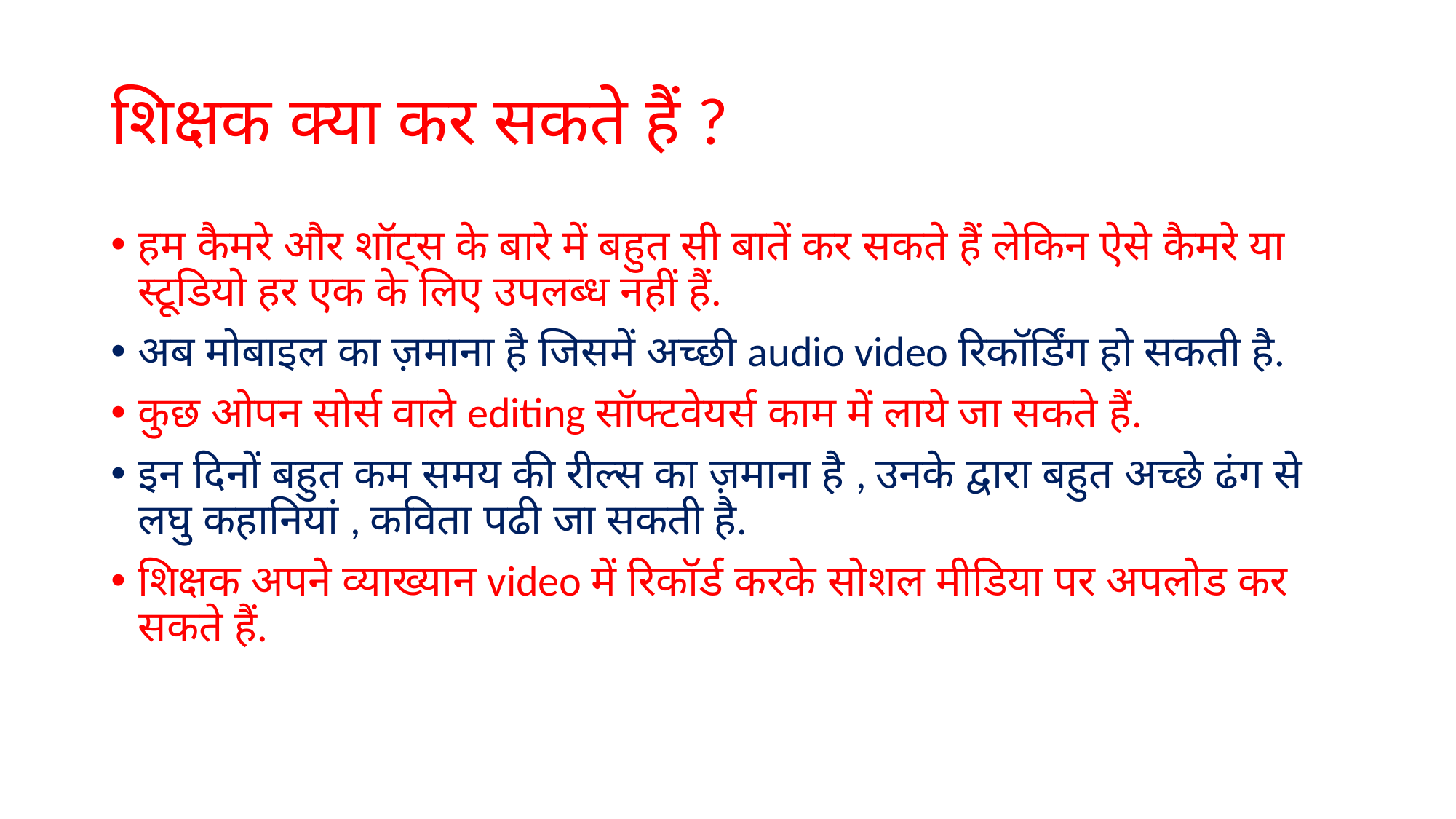

# शिक्षक क्या कर सकते हैं ?
हम कैमरे और शॉट्स के बारे में बहुत सी बातें कर सकते हैं लेकिन ऐसे कैमरे या स्टूडियो हर एक के लिए उपलब्ध नहीं हैं.
अब मोबाइल का ज़माना है जिसमें अच्छी audio video रिकॉर्डिंग हो सकती है.
कुछ ओपन सोर्स वाले editing सॉफ्टवेयर्स काम में लाये जा सकते हैं.
इन दिनों बहुत कम समय की रील्स का ज़माना है , उनके द्वारा बहुत अच्छे ढंग से लघु कहानियां , कविता पढी जा सकती है.
शिक्षक अपने व्याख्यान video में रिकॉर्ड करके सोशल मीडिया पर अपलोड कर सकते हैं.